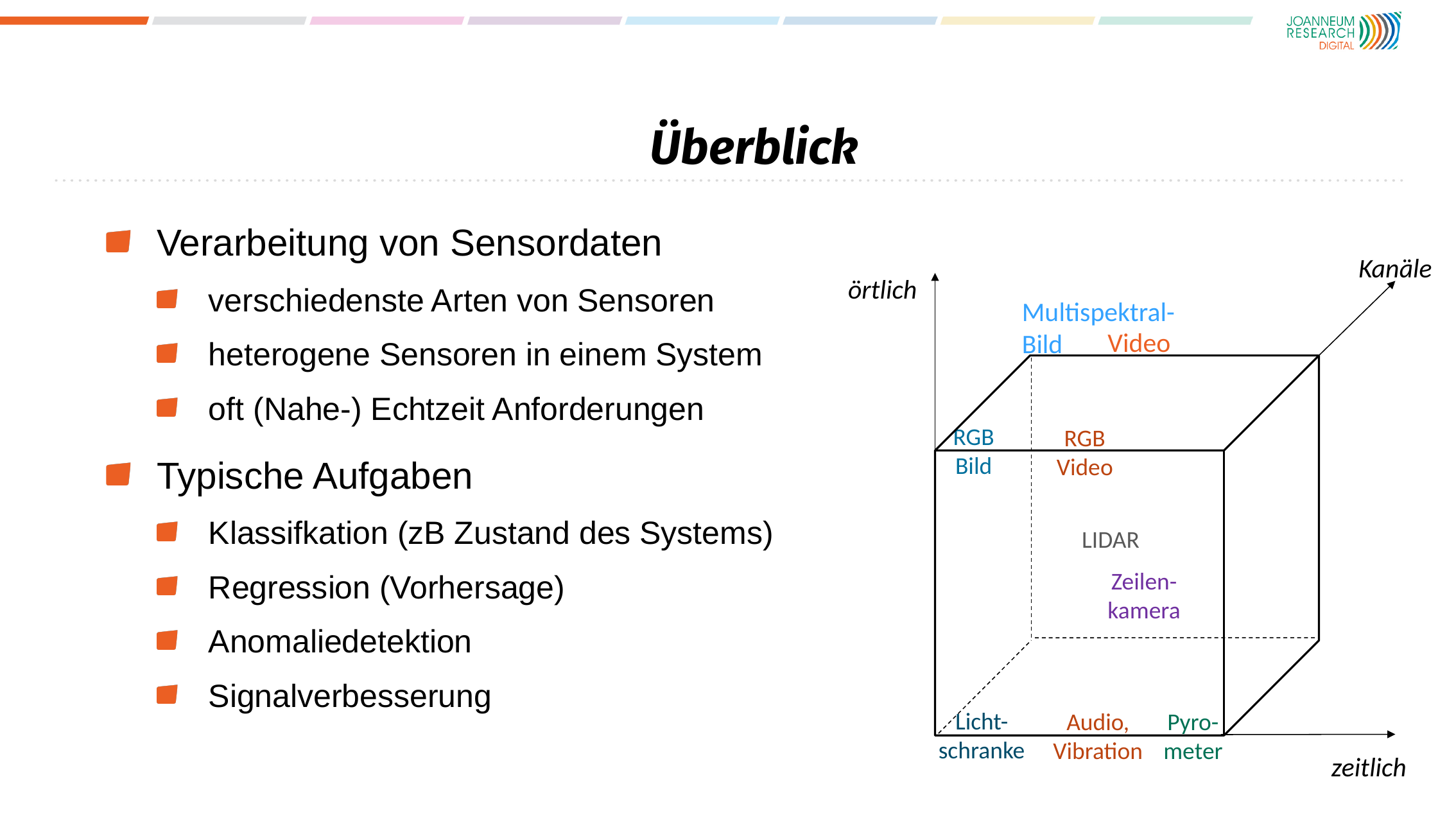

# Überblick
Verarbeitung von Sensordaten
verschiedenste Arten von Sensoren
heterogene Sensoren in einem System
oft (Nahe-) Echtzeit Anforderungen
Typische Aufgaben
Klassifkation (zB Zustand des Systems)
Regression (Vorhersage)
Anomaliedetektion
Signalverbesserung

Kanäle
örtlich
Multispektral-
Bild
Video

RGB
Bild
RGB
Video
LIDAR
Zeilen-
kamera
Licht-
schranke
Audio,
Vibration
Pyro-
meter
zeitlich